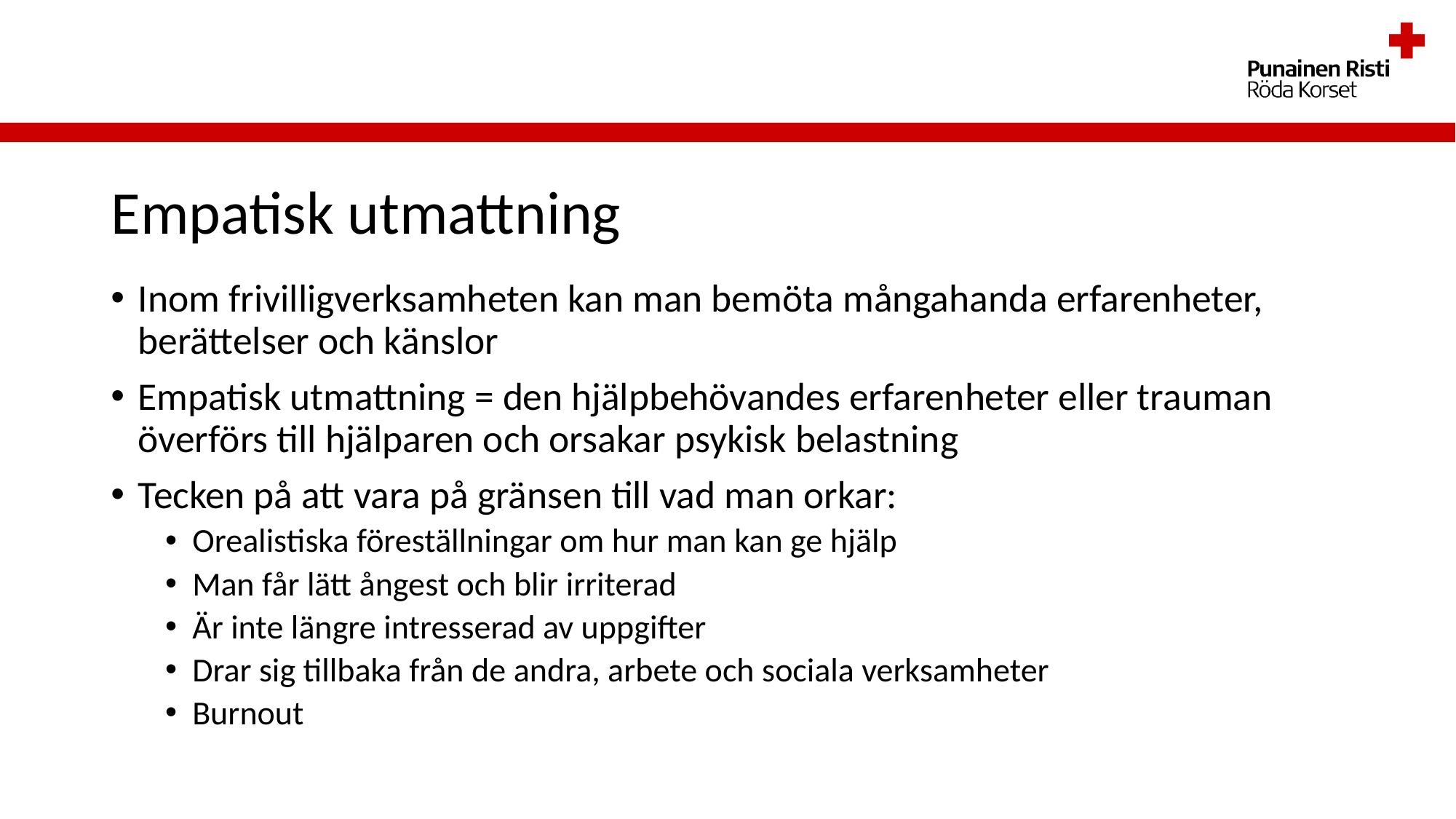

# Empatisk utmattning
Inom frivilligverksamheten kan man bemöta mångahanda erfarenheter, berättelser och känslor
Empatisk utmattning = den hjälpbehövandes erfarenheter eller trauman överförs till hjälparen och orsakar psykisk belastning
Tecken på att vara på gränsen till vad man orkar:
Orealistiska föreställningar om hur man kan ge hjälp
Man får lätt ångest och blir irriterad
Är inte längre intresserad av uppgifter
Drar sig tillbaka från de andra, arbete och sociala verksamheter
Burnout